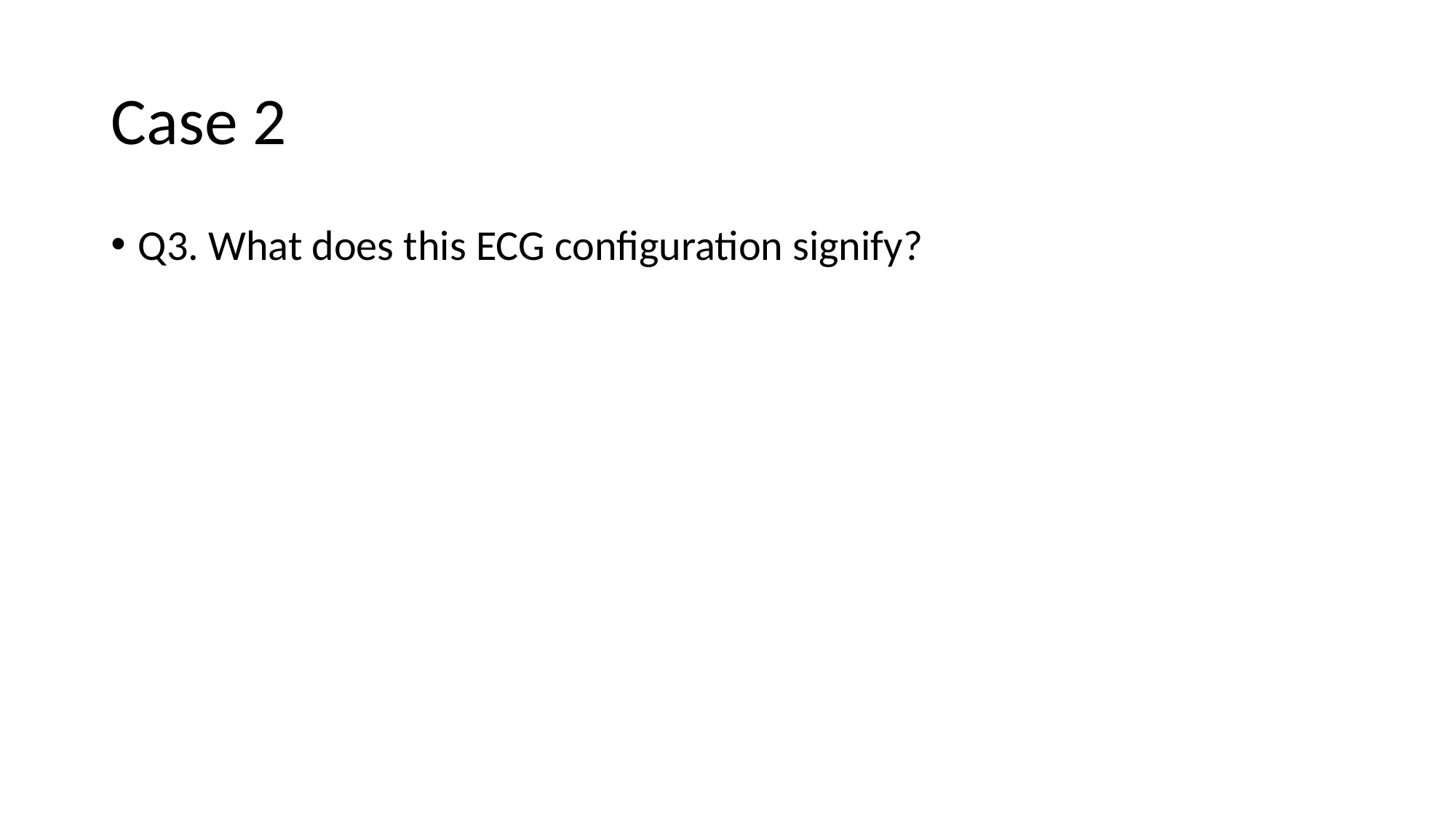

# Case 2
Q3. What does this ECG configuration signify?